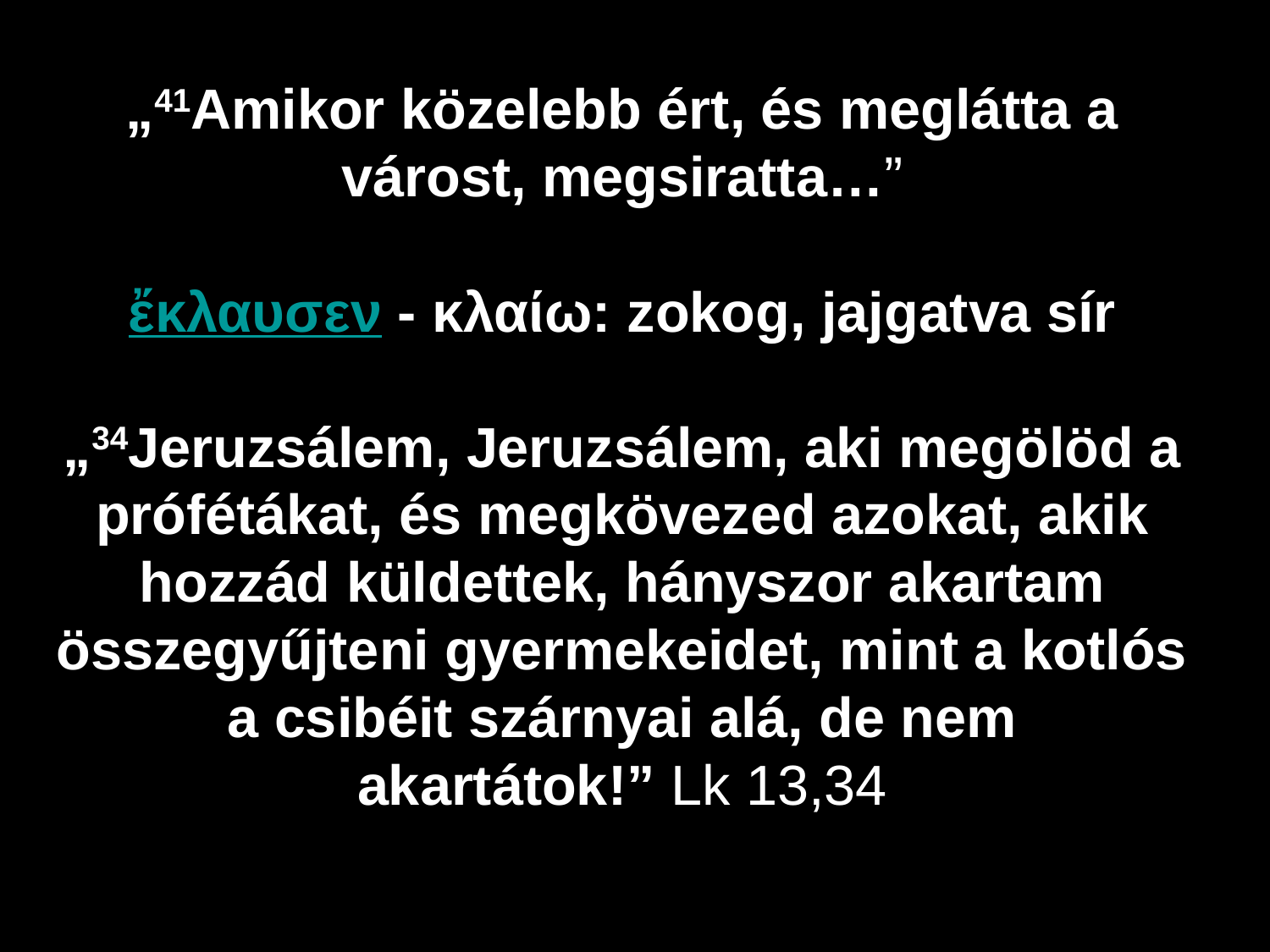

„41Amikor közelebb ért, és meglátta a várost, megsiratta…”
ἔκλαυσεν - κλαίω: zokog, jajgatva sír

„34Jeruzsálem, Jeruzsálem, aki megölöd a prófétákat, és megkövezed azokat, akik hozzád küldettek, hányszor akartam összegyűjteni gyermekeidet, mint a kotlós a csibéit szárnyai alá, de nem akartátok!” Lk 13,34